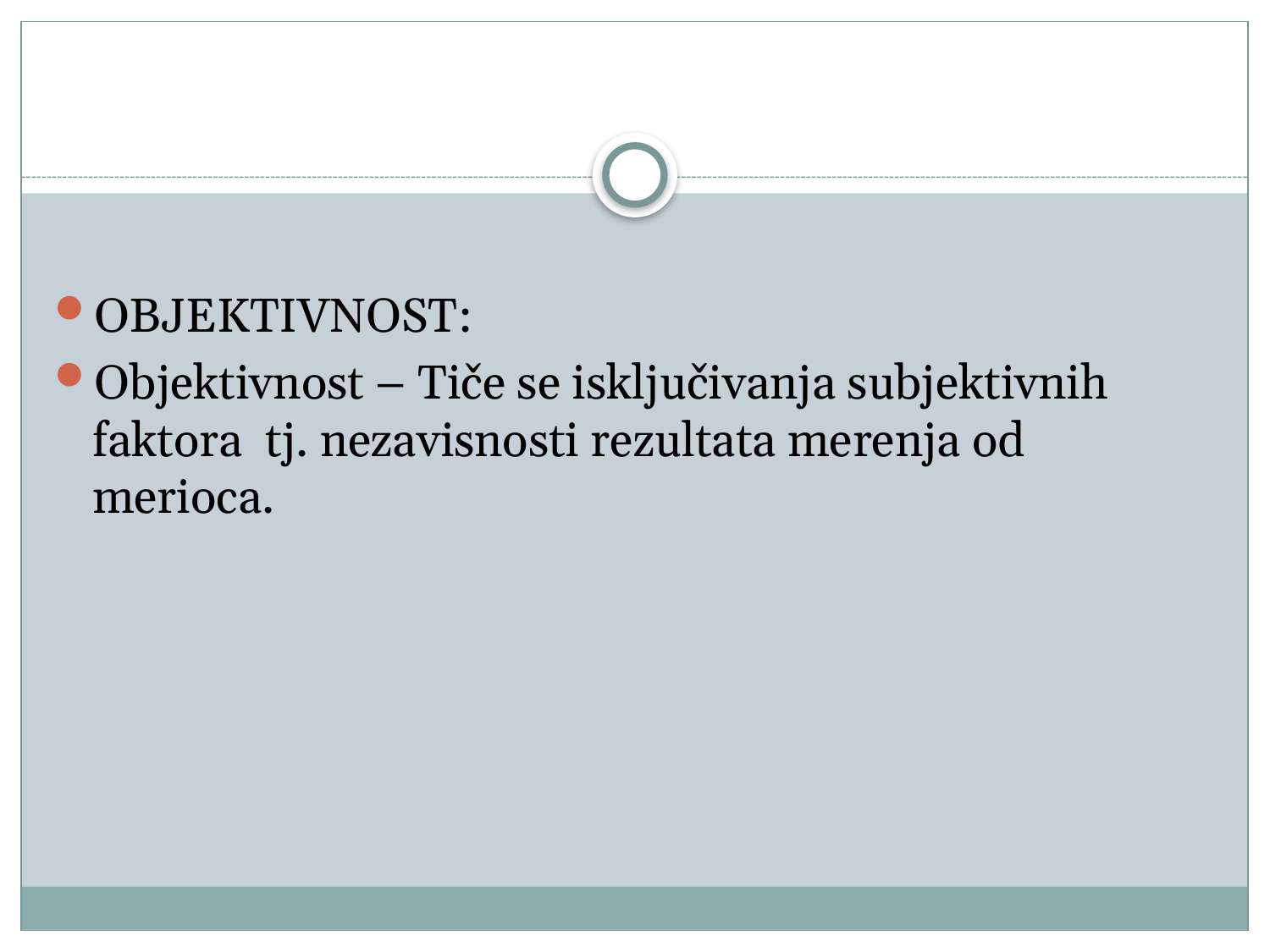

#

OBJEKTIVNOST:
Objektivnost – Tiče se isključivanja subjektivnih faktora  tj. nezavisnosti rezultata merenja od merioca.